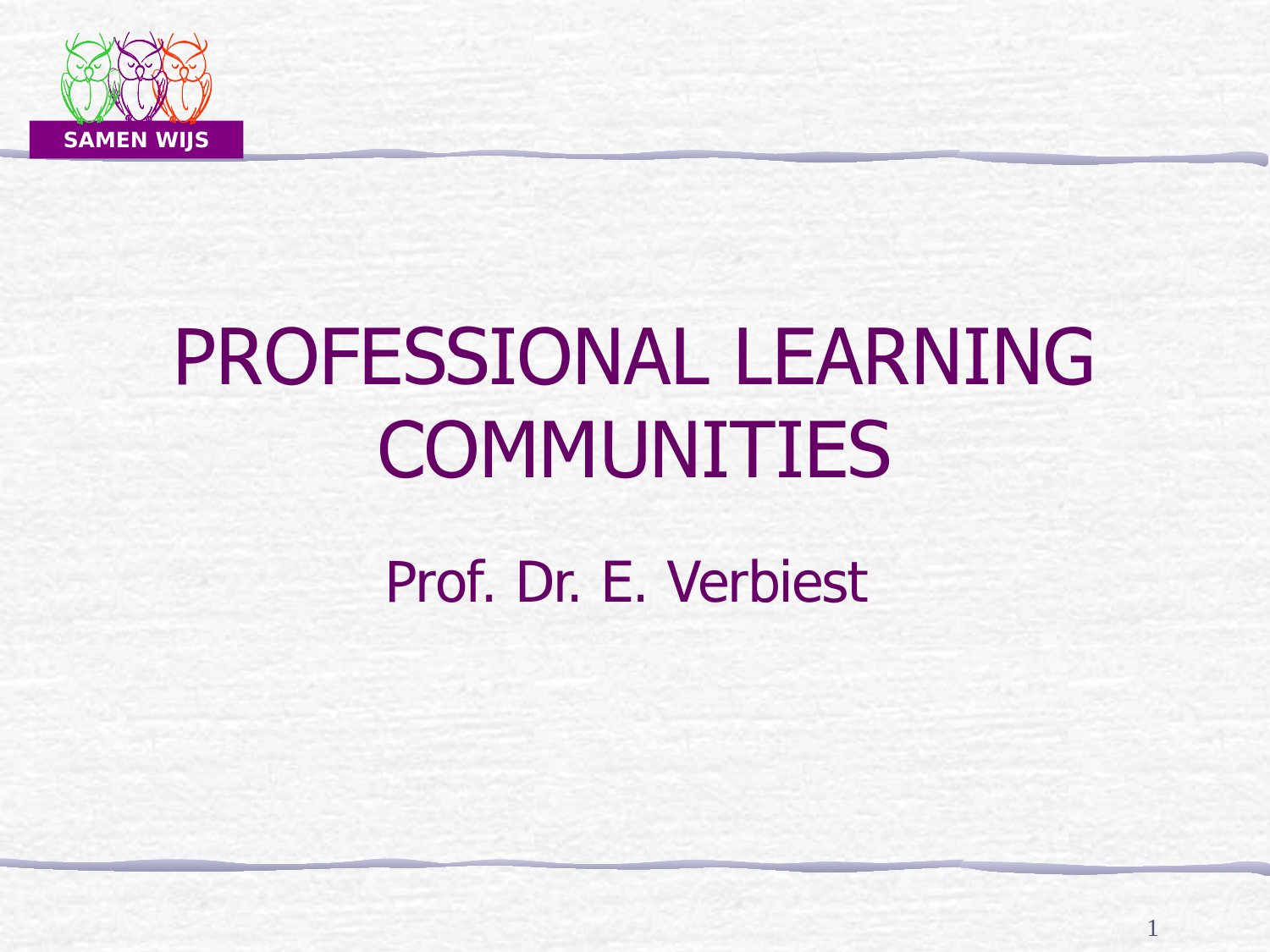

# PROFESSIONAL LEARNING COMMUNITIES
Prof. Dr. E. Verbiest
1